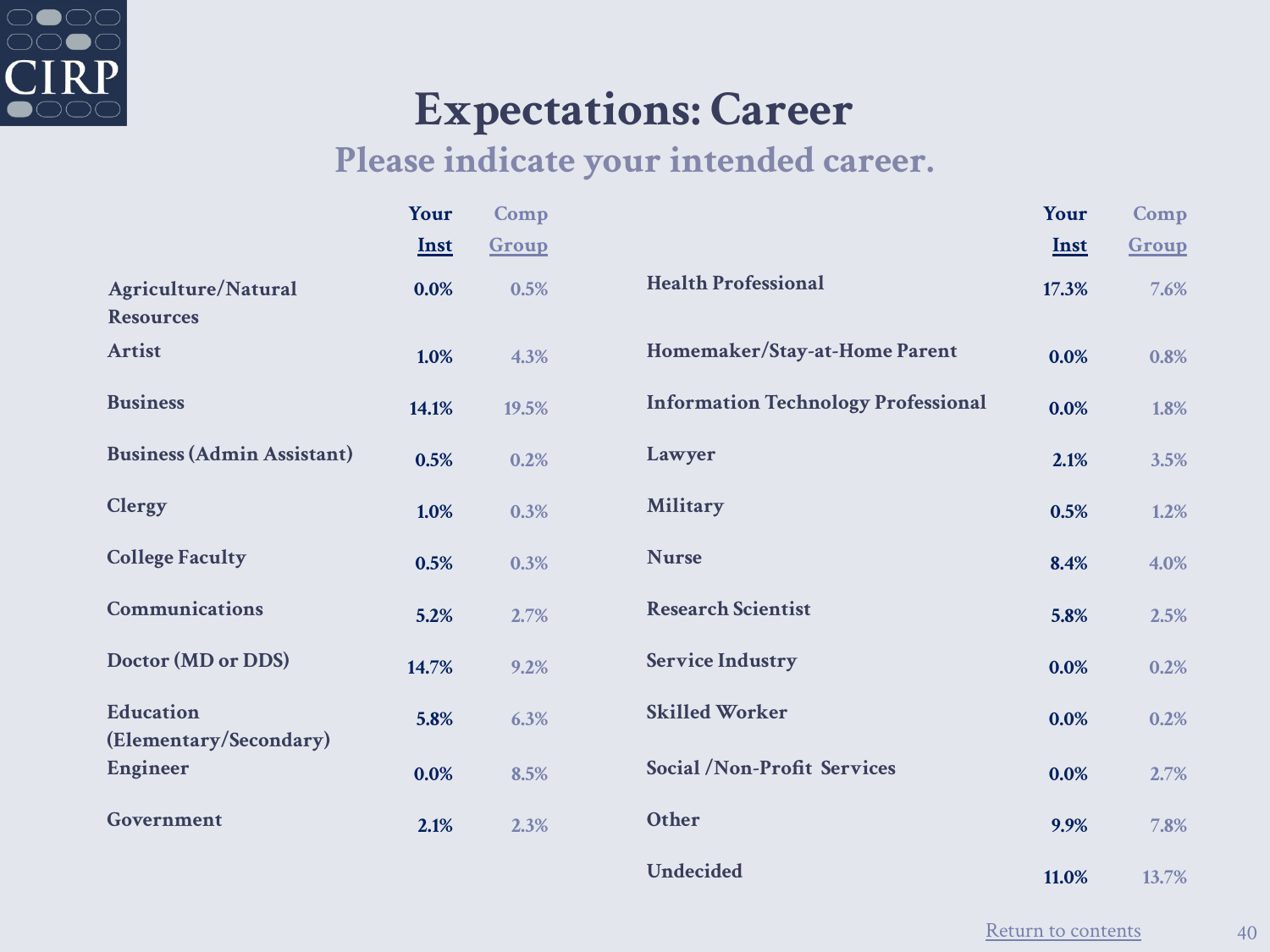

Expectations: Career
Please indicate your intended career.
|  | Your Inst | Comp Group |  |  | Your Inst | Comp Group |
| --- | --- | --- | --- | --- | --- | --- |
| Agriculture/Natural Resources | 0.0% | 0.5% |  | Health Professional | 17.3% | 7.6% |
| Artist | 1.0% | 4.3% |  | Homemaker/Stay-at-Home Parent | 0.0% | 0.8% |
| Business | 14.1% | 19.5% |  | Information Technology Professional | 0.0% | 1.8% |
| Business (Admin Assistant) | 0.5% | 0.2% |  | Lawyer | 2.1% | 3.5% |
| Clergy | 1.0% | 0.3% |  | Military | 0.5% | 1.2% |
| College Faculty | 0.5% | 0.3% |  | Nurse | 8.4% | 4.0% |
| Communications | 5.2% | 2.7% |  | Research Scientist | 5.8% | 2.5% |
| Doctor (MD or DDS) | 14.7% | 9.2% |  | Service Industry | 0.0% | 0.2% |
| Education (Elementary/Secondary) | 5.8% | 6.3% |  | Skilled Worker | 0.0% | 0.2% |
| Engineer | 0.0% | 8.5% |  | Social /Non-Profit Services | 0.0% | 2.7% |
| Government | 2.1% | 2.3% |  | Other | 9.9% | 7.8% |
|  |  |  |  | Undecided | 11.0% | 13.7% |

40